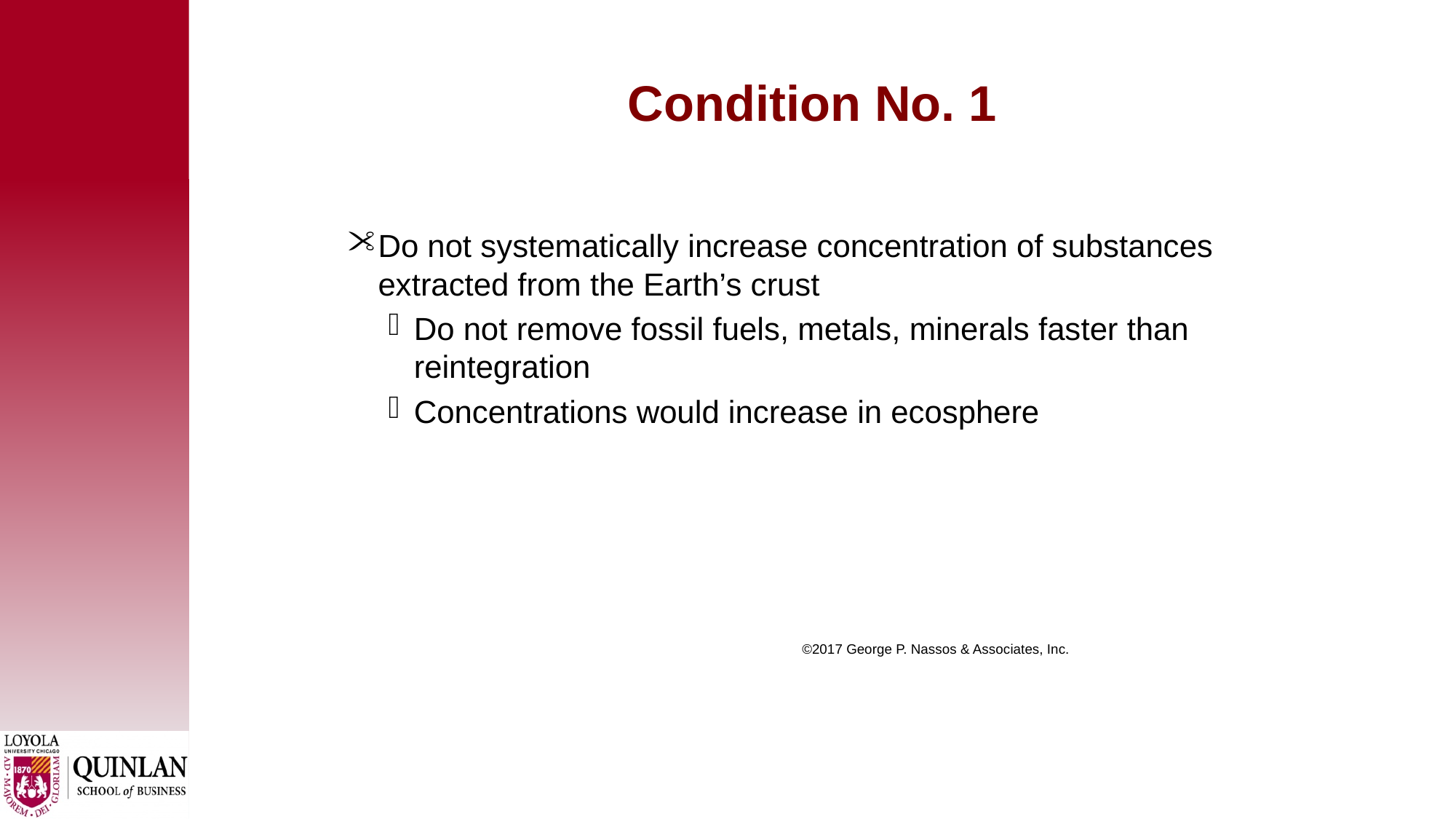

# Condition No. 1

Do not systematically increase concentration of substances extracted from the Earth’s crust
Do not remove fossil fuels, metals, minerals faster than reintegration
Concentrations would increase in ecosphere

 ©2017 George P. Nassos & Associates, Inc.